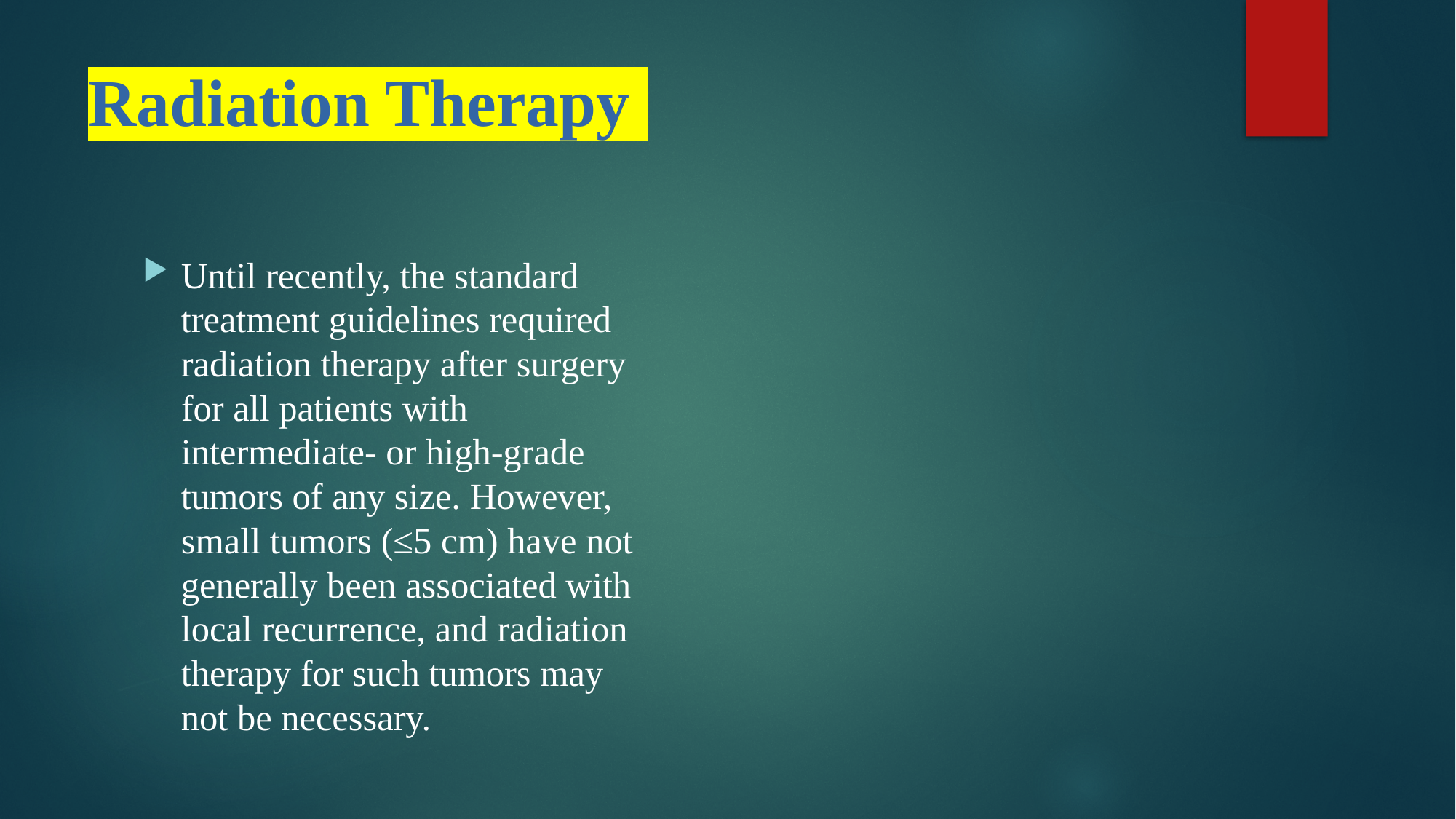

# Radiation Therapy

Until recently, the standard treatment guidelines required radiation therapy after surgery for all patients with intermediate- or high-grade tumors of any size. However, small tumors (≤5 cm) have not generally been associated with local recurrence, and radiation therapy for such tumors may not be necessary.